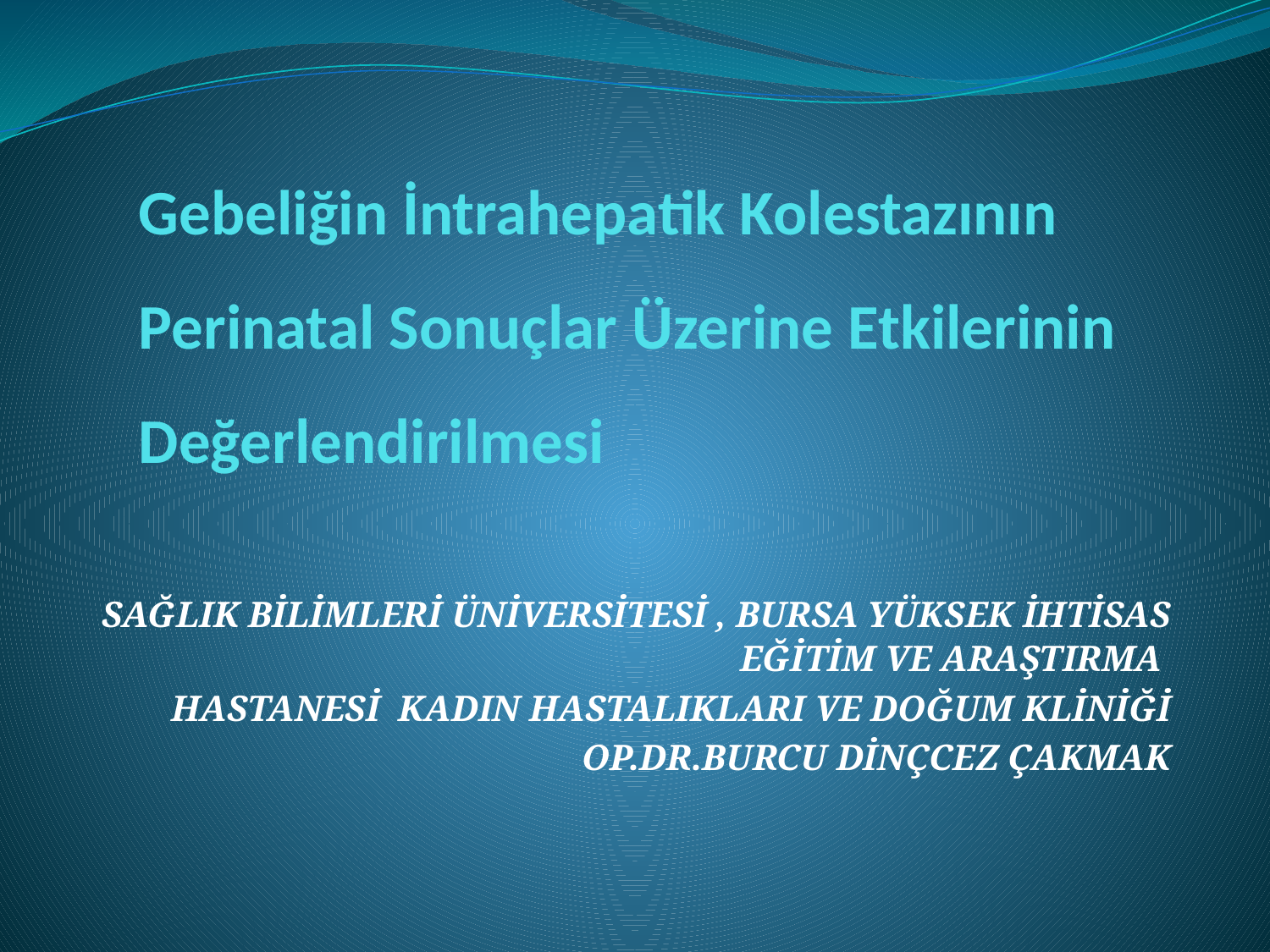

# Gebeliğin İntrahepatik Kolestazının Perinatal Sonuçlar Üzerine Etkilerinin Değerlendirilmesi
 SAĞLIK BİLİMLERİ ÜNİVERSİTESİ , BURSA YÜKSEK İHTİSAS EĞİTİM VE ARAŞTIRMA
      HASTANESİ  KADIN HASTALIKLARI VE DOĞUM KLİNİĞİ
      OP.DR.BURCU DİNÇCEZ ÇAKMAK